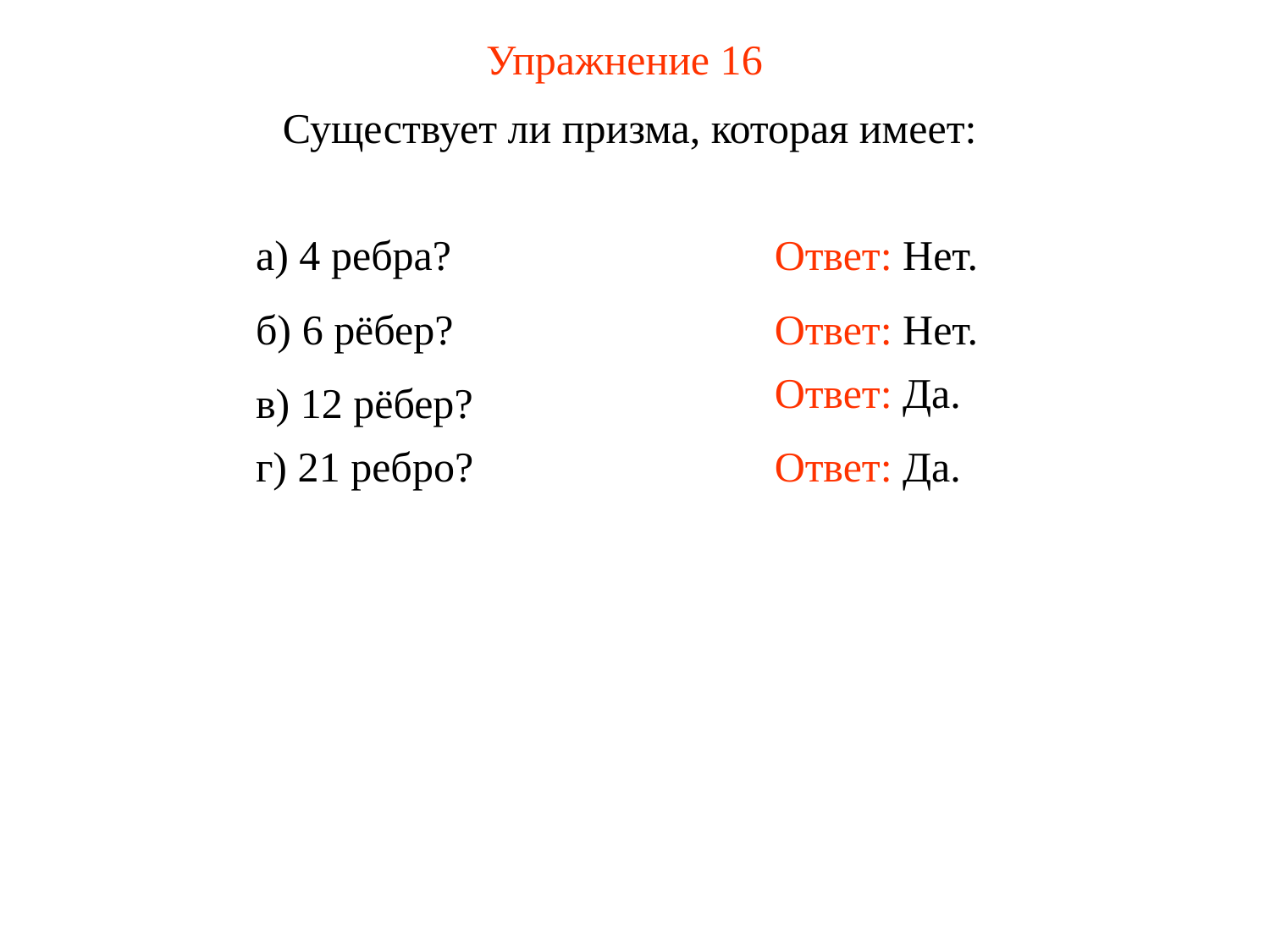

# Упражнение 16
Существует ли призма, которая имеет:
а) 4 ребра?
Ответ: Нет.
б) 6 рёбер?
Ответ: Нет.
Ответ: Да.
в) 12 рёбер?
г) 21 ребро?
Ответ: Да.